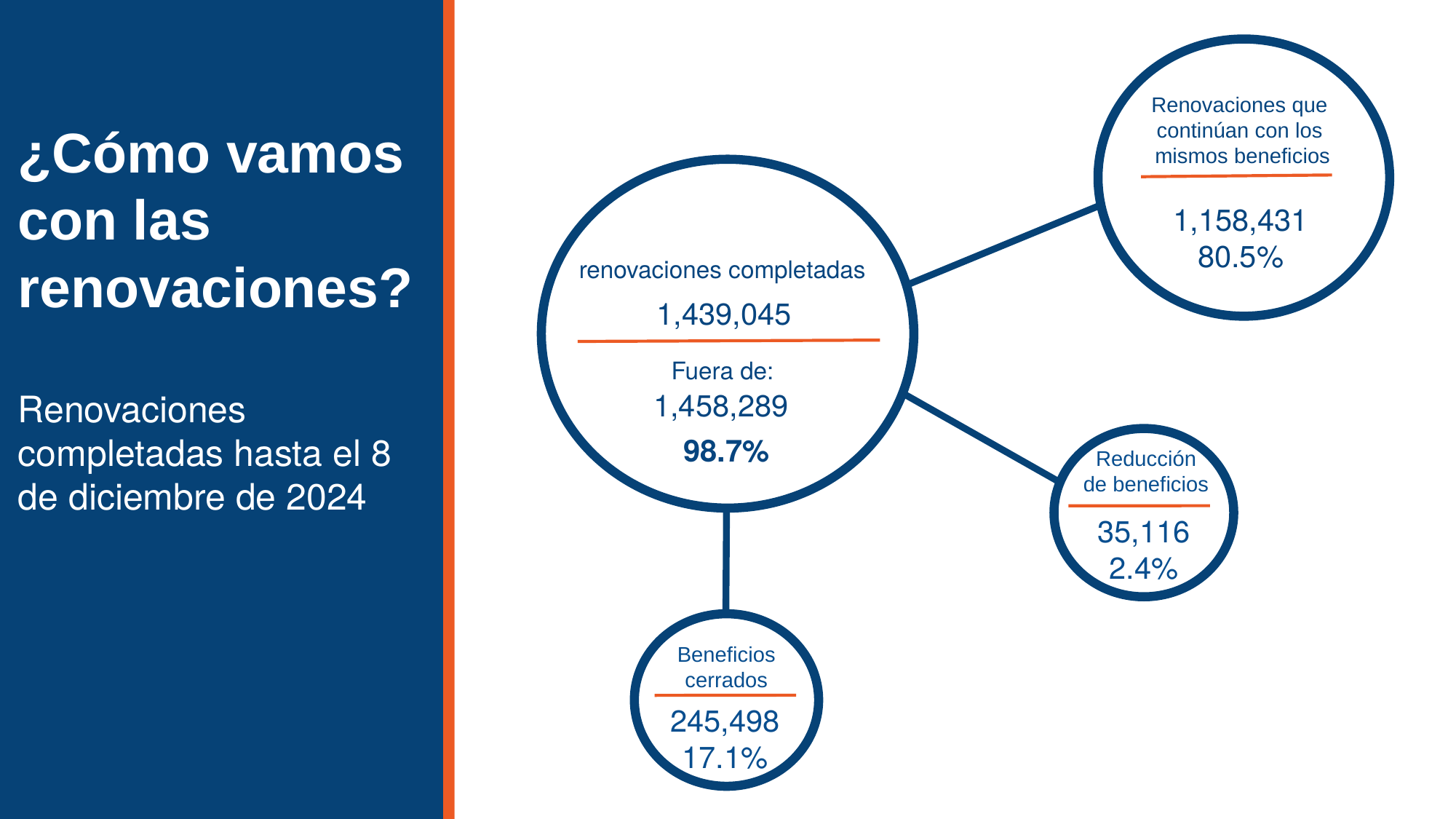

# ¿Cómo vamos con las renovaciones?
Renovaciones completadas hasta el 8 de diciembre de 2024

Renovaciones que continúan con los mismos beneficios
1,158,431
80.5%

renovaciones completadas
1,439,045
Fuera de:
1,458,289

98.7%

Reducción​
de beneficios
35,116
2.4%

Beneficios cerrados
245,498
17.1%